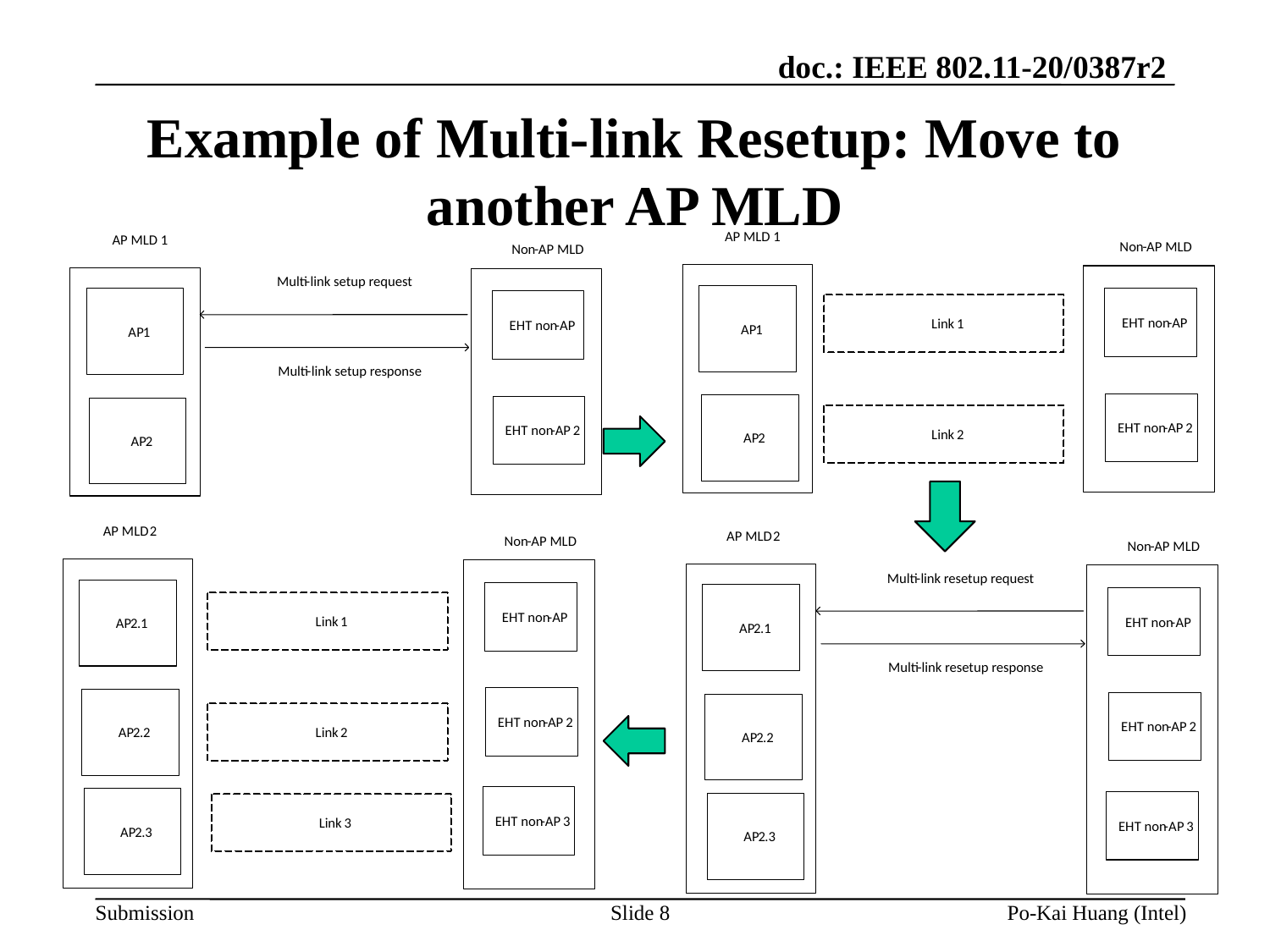

# Example of Multi-link Resetup: Move to another AP MLD

AP MLD 1
AP MLD 1
Non
-
AP MLD
Non
-
AP MLD

Multi
-
link setup request

EHT non
-
AP

Link
1
EHT non
-
AP
AP
1
AP
1

Multi
-
link setup response

EHT non
-
AP
2
EHT non
-
AP
2
Link
2
AP
2
AP
2

AP MLD
2
AP MLD
2
Non
-
AP MLD
Non
-
AP MLD

Multi
-
link resetup request

EHT non
-
AP

Link
1
EHT non
-
AP
AP
2
.
1
AP
2
.
1

Multi
-
link resetup response

EHT non
-
AP
2

EHT non
-
AP
2
Link
2
AP
2
.
2
AP
2
.
2

EHT non
-
AP
3
Link
3
EHT non
-
AP
3
AP
2
.
3
AP
2
.
3
Slide 8
Po-Kai Huang (Intel)